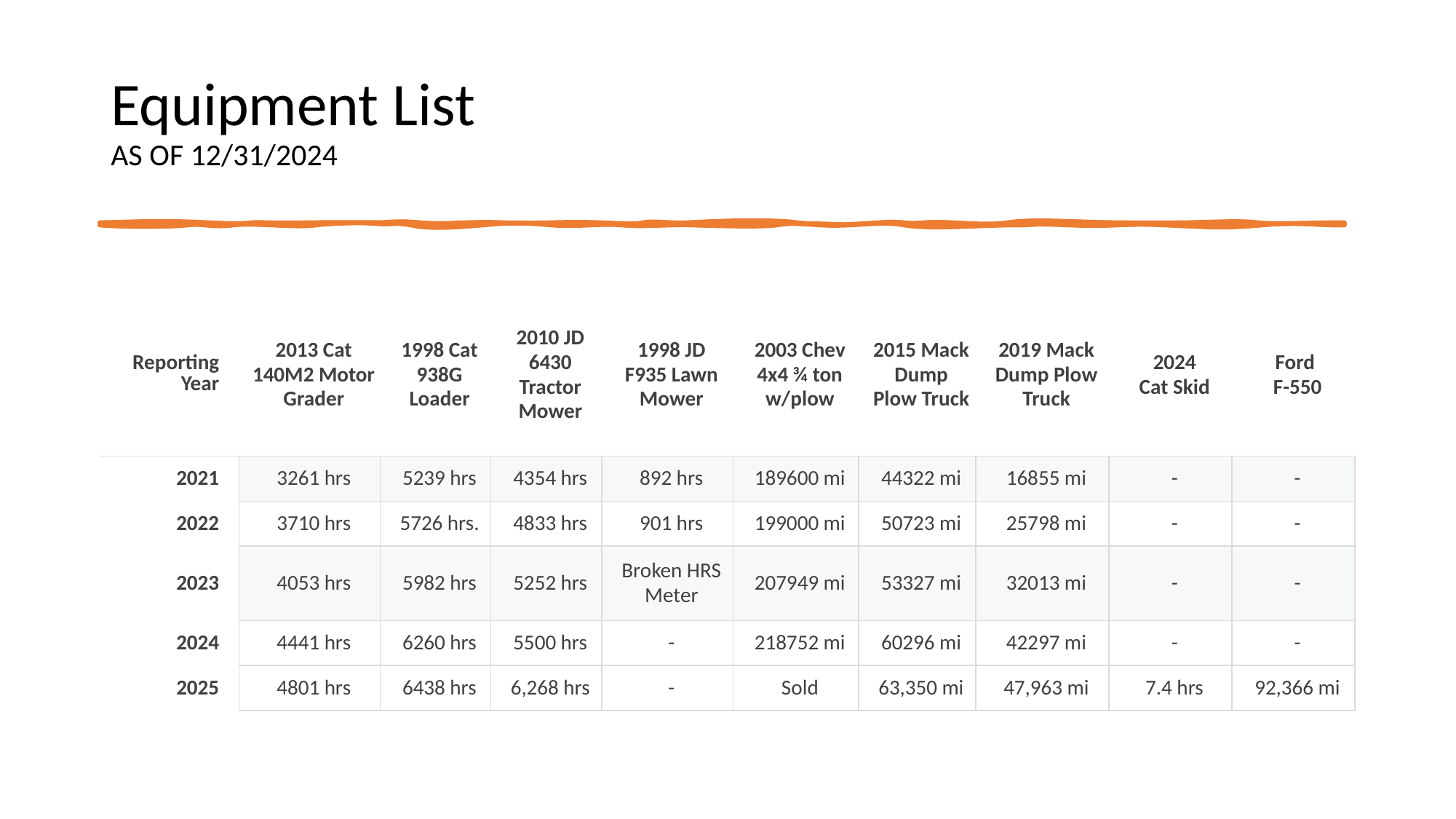

# Equipment List AS OF 12/31/2024

| Reporting Year | 2013 Cat 140M2 Motor Grader | 1998 Cat 938G Loader | 2010 JD 6430 Tractor Mower | 1998 JD F935 Lawn Mower | 2003 Chev 4x4 ¾ ton w/plow | 2015 Mack Dump Plow Truck | 2019 Mack Dump Plow Truck | 2024 Cat Skid | Ford F-550 |
| --- | --- | --- | --- | --- | --- | --- | --- | --- | --- |
| 2021 | 3261 hrs | 5239 hrs | 4354 hrs | 892 hrs | 189600 mi | 44322 mi | 16855 mi | - | - |
| 2022 | 3710 hrs | 5726 hrs. | 4833 hrs | 901 hrs | 199000 mi | 50723 mi | 25798 mi | - | - |
| 2023 | 4053 hrs | 5982 hrs | 5252 hrs | Broken HRS Meter | 207949 mi | 53327 mi | 32013 mi | - | - |
| 2024 | 4441 hrs | 6260 hrs | 5500 hrs | - | 218752 mi | 60296 mi | 42297 mi | - | - |
| 2025 | 4801 hrs | 6438 hrs | 6,268 hrs | - | Sold | 63,350 mi | 47,963 mi | 7.4 hrs | 92,366 mi |